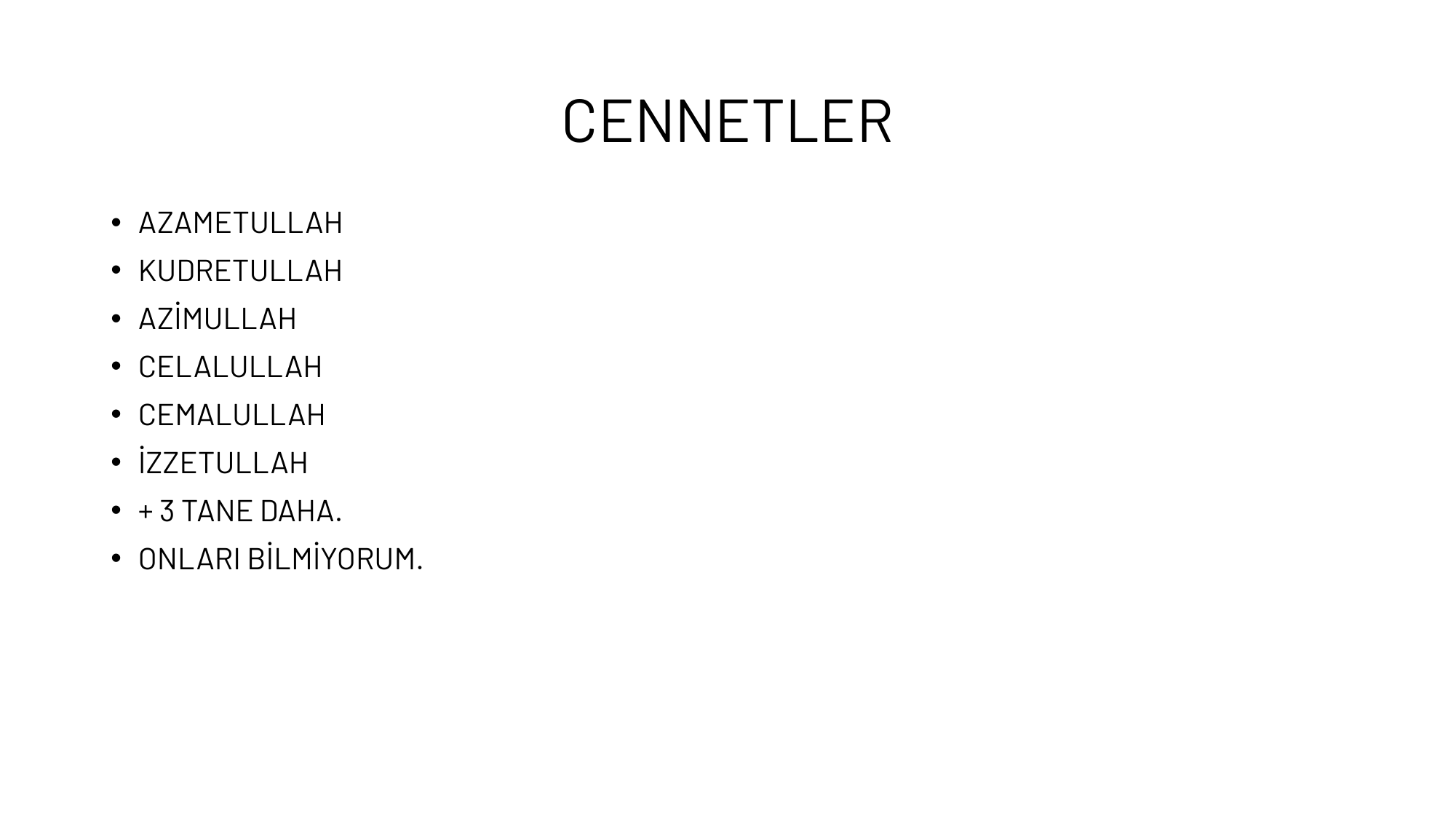

# CENNETLER
AZAMETULLAH
KUDRETULLAH
AZİMULLAH
CELALULLAH
CEMALULLAH
İZZETULLAH
+ 3 TANE DAHA.
ONLARI BİLMİYORUM.